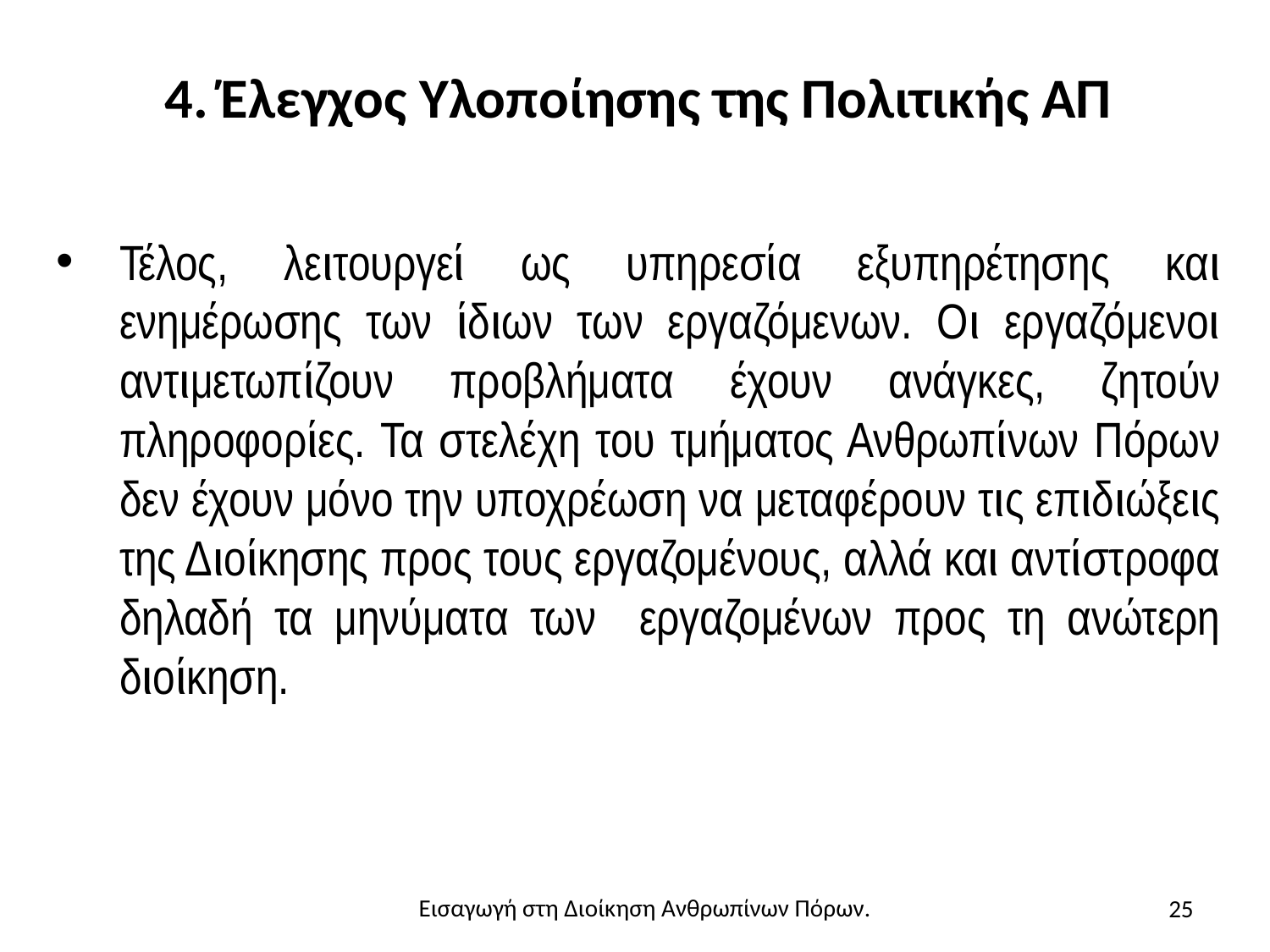

# 4. Έλεγχος Υλοποίησης της Πολιτικής ΑΠ

Τέλος, λειτουργεί ως υπηρεσία εξυπηρέτησης και ενημέρωσης των ίδιων των εργαζόμενων. Οι εργαζόμενοι αντιμετωπίζουν προβλήματα έχουν ανάγκες, ζητούν πληροφορίες. Τα στελέχη του τμήματος Ανθρωπίνων Πόρων δεν έχουν μόνο την υποχρέωση να μεταφέρουν τις επιδιώξεις της Διοίκησης προς τους εργαζομένους, αλλά και αντίστροφα δηλαδή τα μηνύματα των  εργαζομένων προς τη ανώτερη διοίκηση.
25
Εισαγωγή στη Διοίκηση Ανθρωπίνων Πόρων.